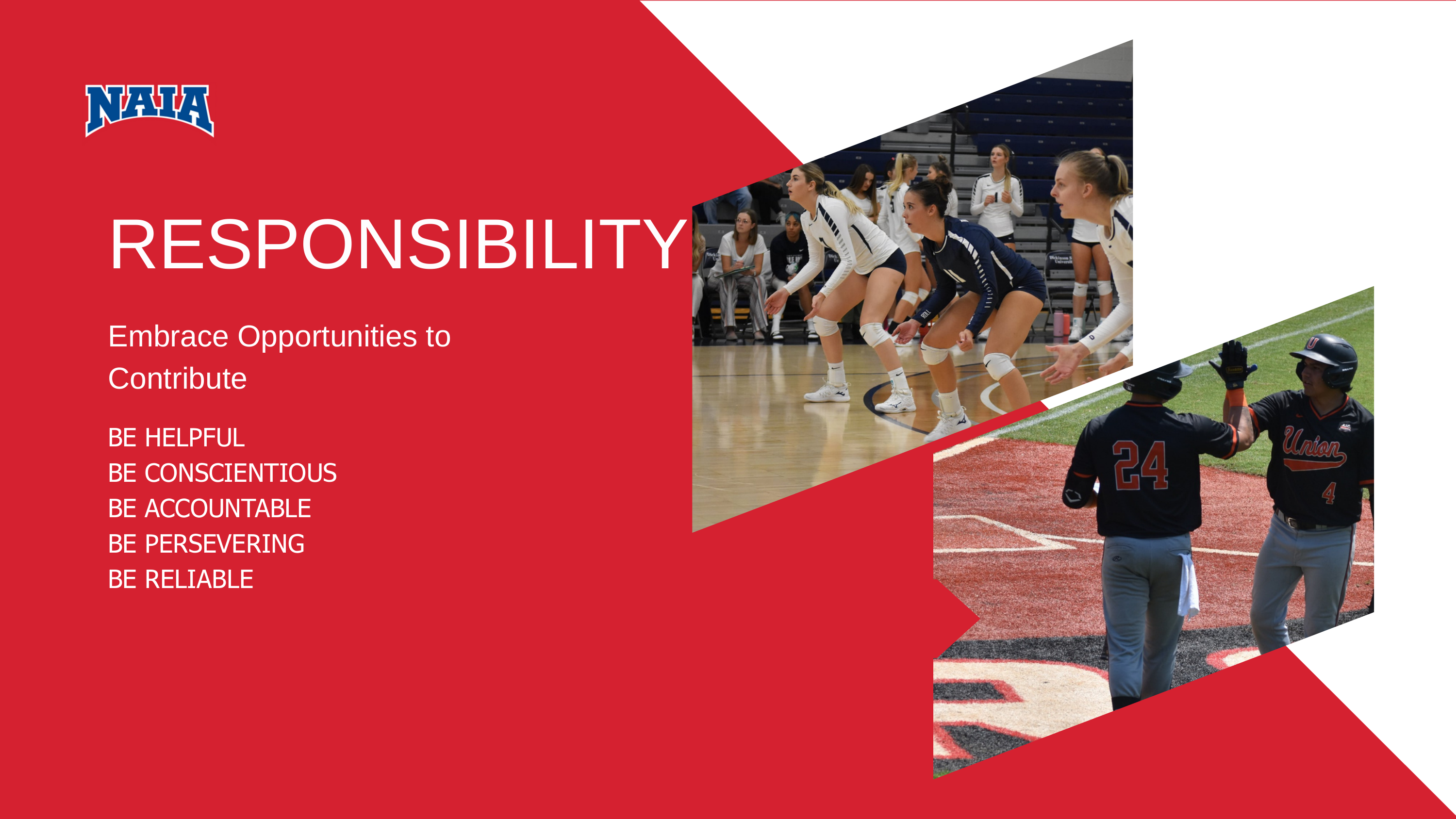

RESPONSIBILITY

Embrace Opportunities to Contribute
BE HELPFUL
BE CONSCIENTIOUS
BE ACCOUNTABLE
BE PERSEVERING
BE RELIABLE